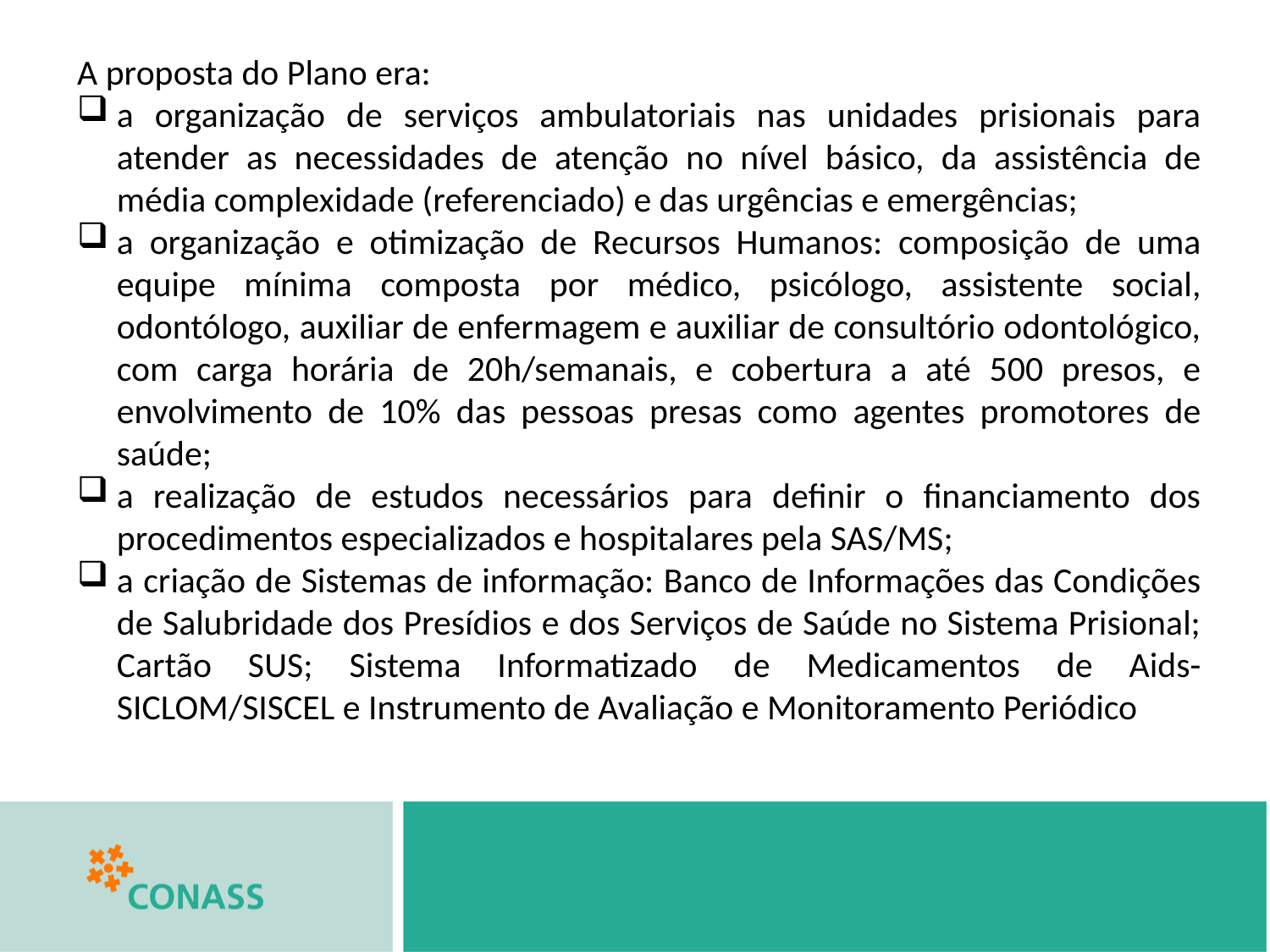

A proposta do Plano era:
a organização de serviços ambulatoriais nas unidades prisionais para atender as necessidades de atenção no nível básico, da assistência de média complexidade (referenciado) e das urgências e emergências;
a organização e otimização de Recursos Humanos: composição de uma equipe mínima composta por médico, psicólogo, assistente social, odontólogo, auxiliar de enfermagem e auxiliar de consultório odontológico, com carga horária de 20h/semanais, e cobertura a até 500 presos, e envolvimento de 10% das pessoas presas como agentes promotores de saúde;
a realização de estudos necessários para definir o financiamento dos procedimentos especializados e hospitalares pela SAS/MS;
a criação de Sistemas de informação: Banco de Informações das Condições de Salubridade dos Presídios e dos Serviços de Saúde no Sistema Prisional; Cartão SUS; Sistema Informatizado de Medicamentos de Aids- SICLOM/SISCEL e Instrumento de Avaliação e Monitoramento Periódico